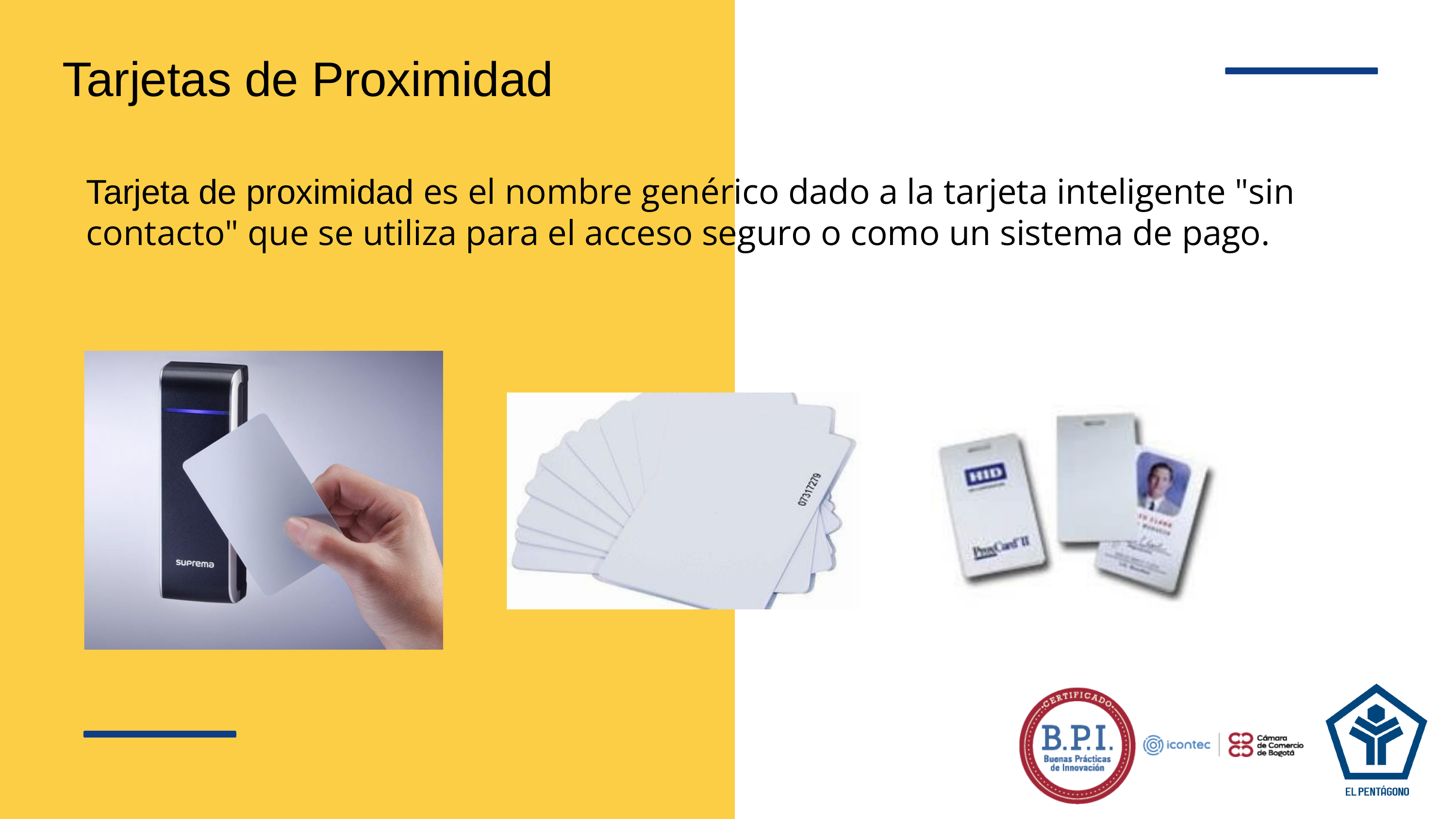

Tarjetas de Proximidad

Tarjeta de proximidad es el nombre genérico dado a la tarjeta inteligente "sin contacto" que se utiliza para el acceso seguro o como un sistema de pago.